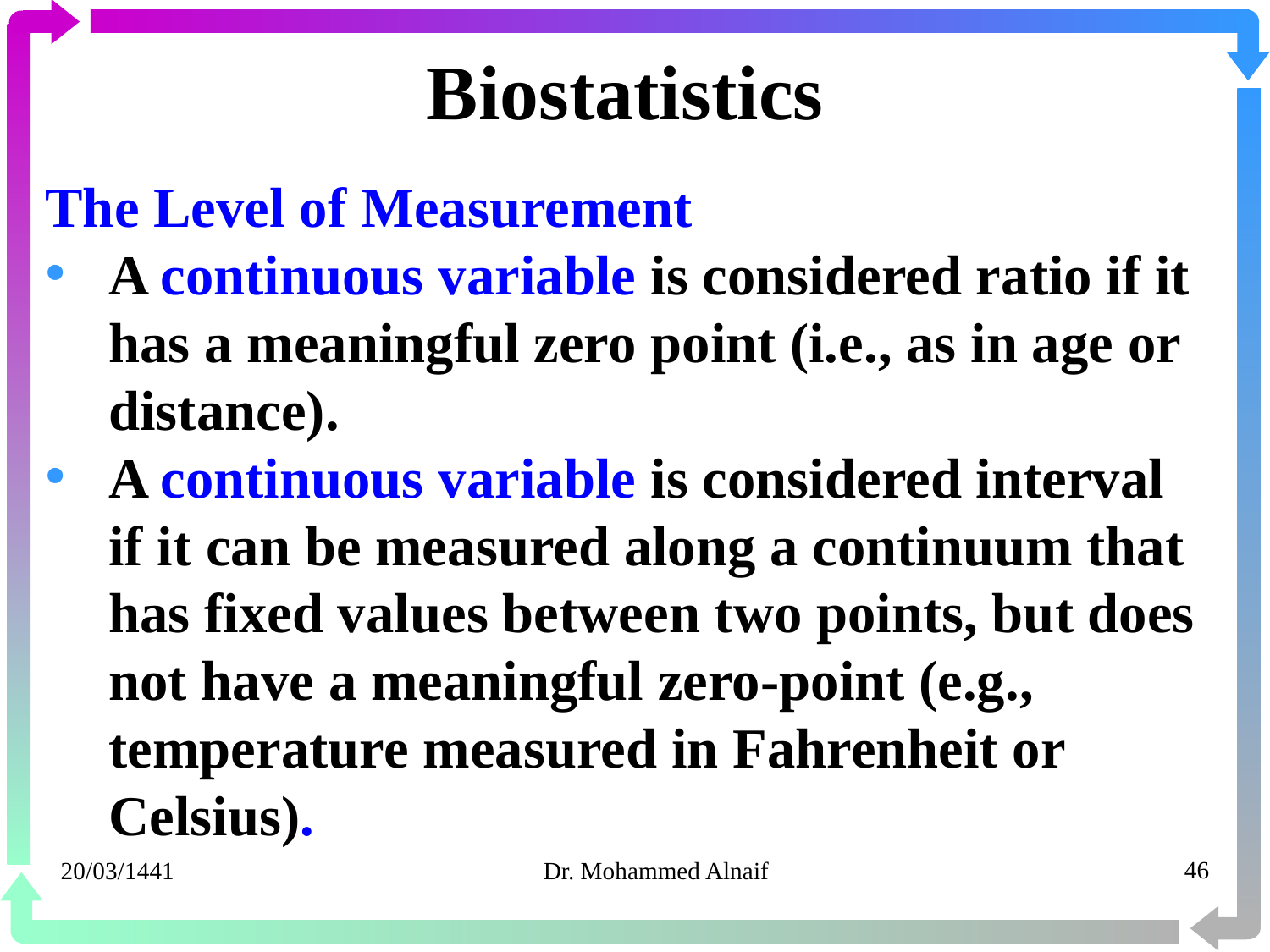

# Biostatistics
The Level of Measurement
A continuous variable is considered ratio if it has a meaningful zero point (i.e., as in age or distance).
A continuous variable is considered interval if it can be measured along a continuum that has fixed values between two points, but does not have a meaningful zero-point (e.g., temperature measured in Fahrenheit or Celsius).
20/03/1441
Dr. Mohammed Alnaif
46